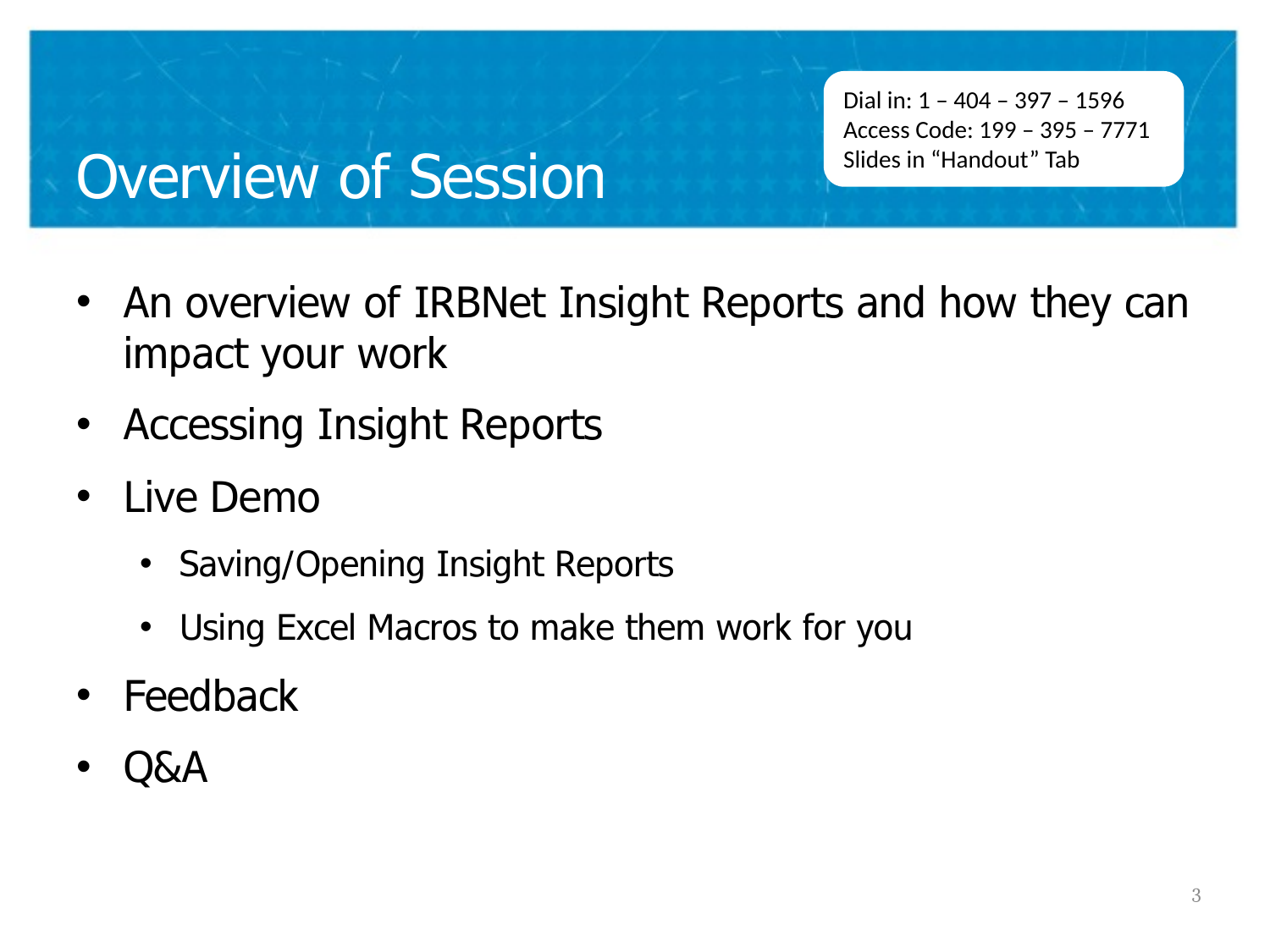

# Overview of Session
Dial in: 1 – 404 – 397 – 1596
Access Code: 199 – 395 – 7771
Slides in “Handout” Tab
An overview of IRBNet Insight Reports and how they can impact your work
Accessing Insight Reports
Live Demo
Saving/Opening Insight Reports
Using Excel Macros to make them work for you
Feedback
Q&A